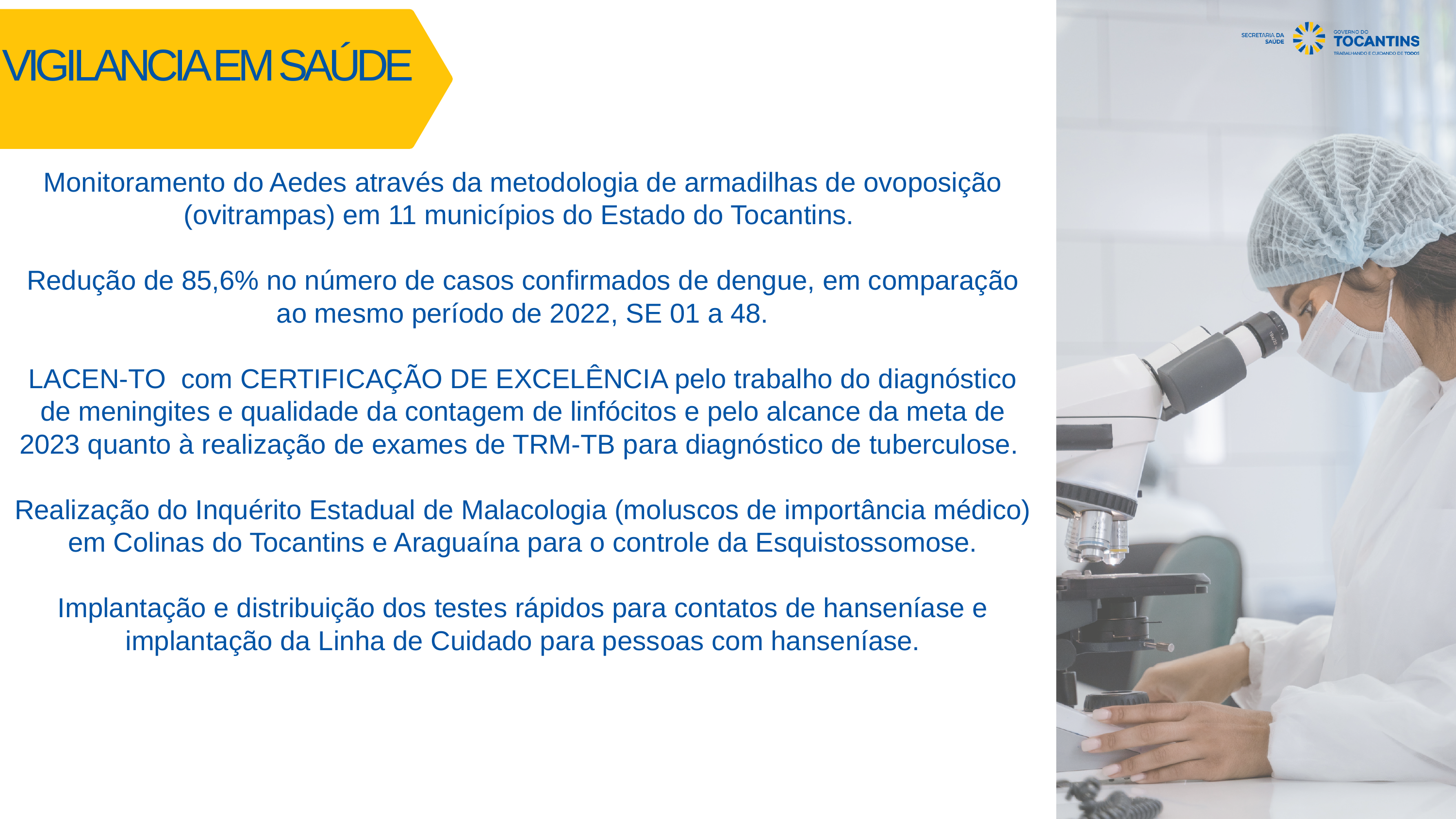

VIGILANCIA EM SAÚDE

Monitoramento do Aedes através da metodologia de armadilhas de ovoposição (ovitrampas) em 11 municípios do Estado do Tocantins.

Redução de 85,6% no número de casos confirmados de dengue, em comparação ao mesmo período de 2022, SE 01 a 48.

LACEN-TO  com CERTIFICAÇÃO DE EXCELÊNCIA pelo trabalho do diagnóstico de meningites e qualidade da contagem de linfócitos e pelo alcance da meta de 2023 quanto à realização de exames de TRM-TB para diagnóstico de tuberculose.

Realização do Inquérito Estadual de Malacologia (moluscos de importância médico) em Colinas do Tocantins e Araguaína para o controle da Esquistossomose.

Implantação e distribuição dos testes rápidos para contatos de hanseníase e implantação da Linha de Cuidado para pessoas com hanseníase.